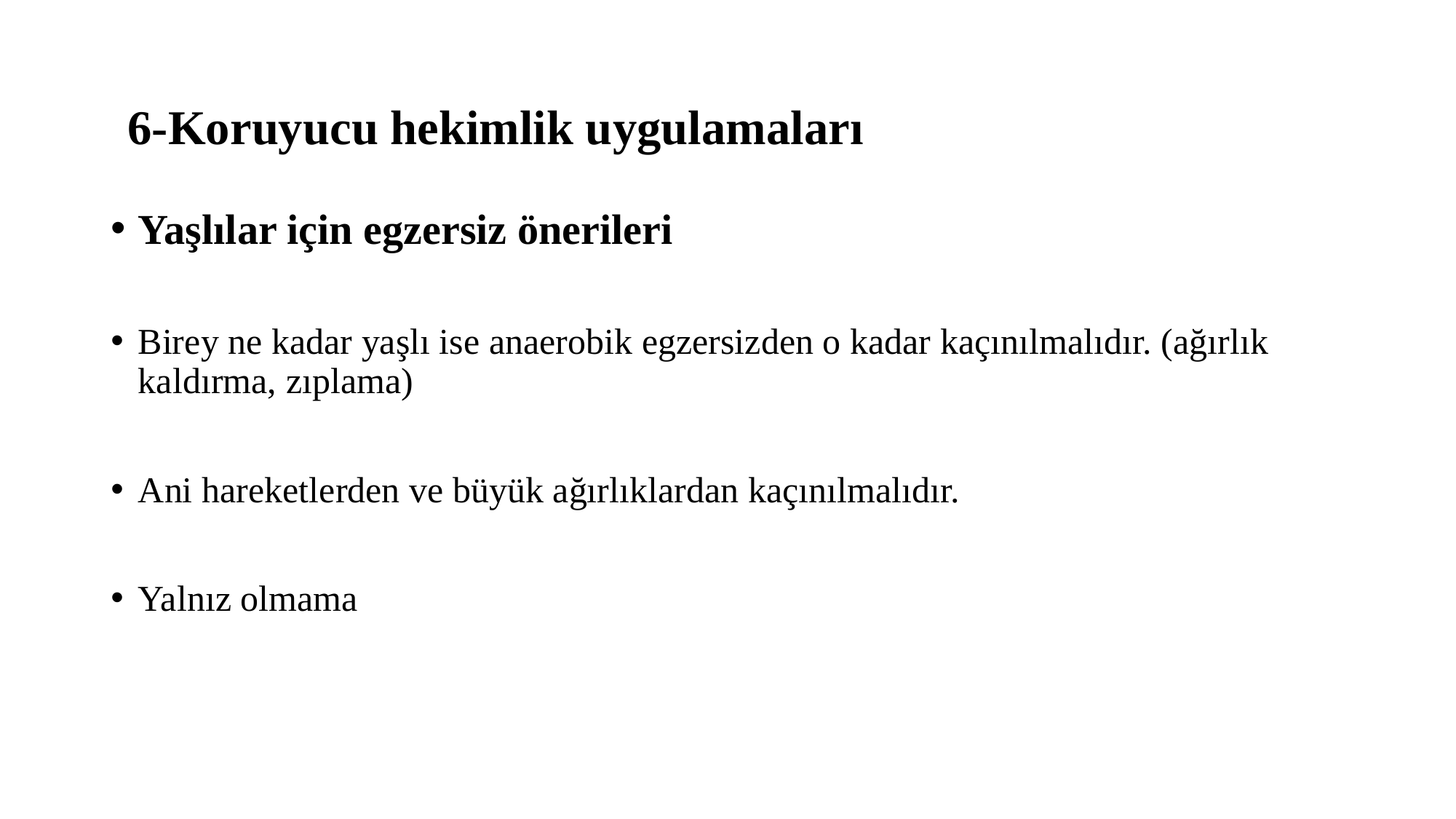

# 6-Koruyucu hekimlik uygulamaları
Yaşlılar için egzersiz önerileri

Birey ne kadar yaşlı ise anaerobik egzersizden o kadar kaçınılmalıdır. (ağırlık kaldırma, zıplama)

Ani hareketlerden ve büyük ağırlıklardan kaçınılmalıdır.

Yalnız olmama